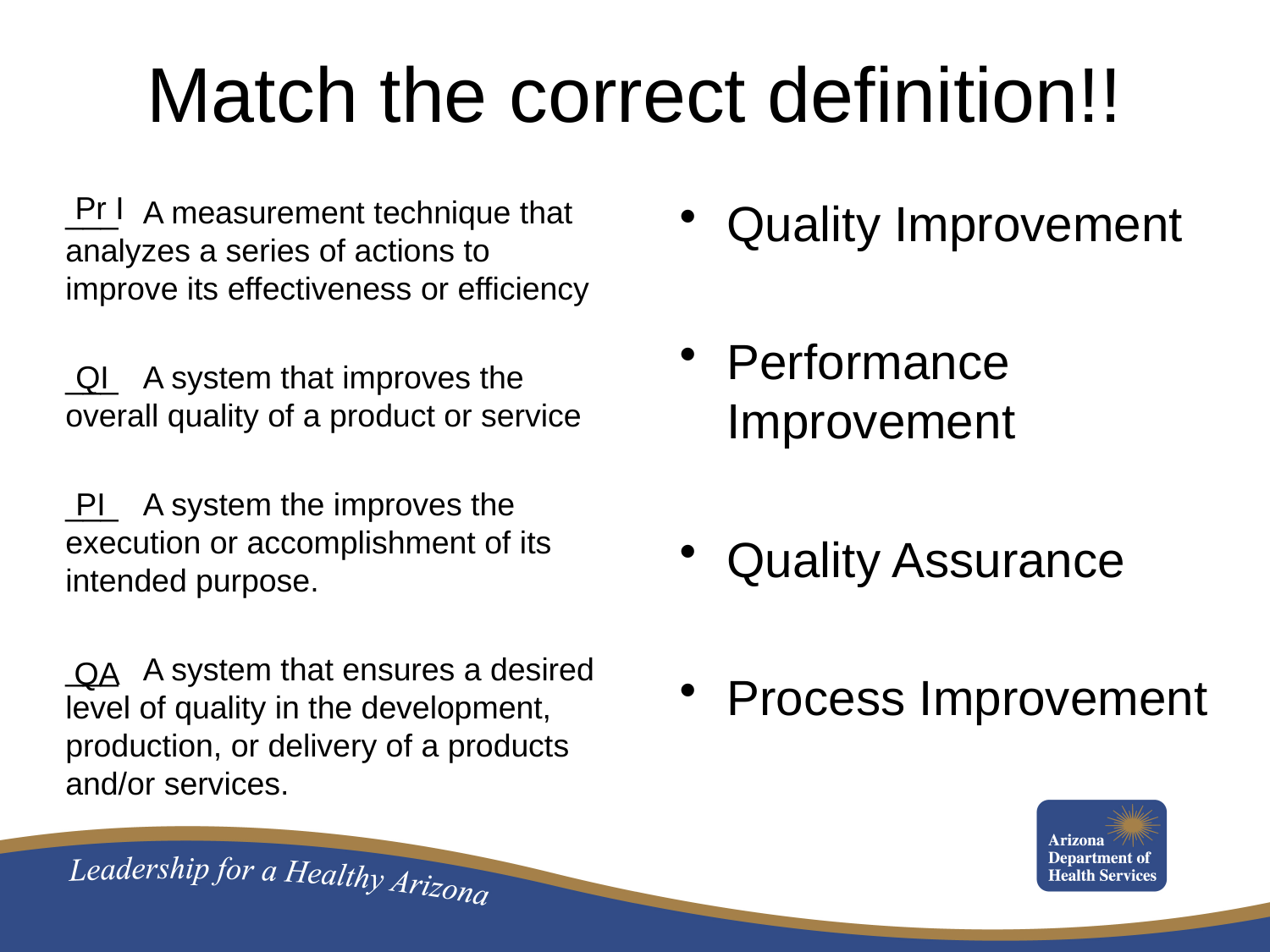

# Match the correct definition!!
Pr I
Quality Improvement

Performance Improvement

Quality Assurance

Process Improvement

___   A measurement technique that analyzes a series of actions to improve its effectiveness or efficiency

___   A system that improves the overall quality of a product or service

___   A system the improves the execution or accomplishment of its intended purpose.

___   A system that ensures a desired level of quality in the development, production, or delivery of a products and/or services.

QI
PI
QA